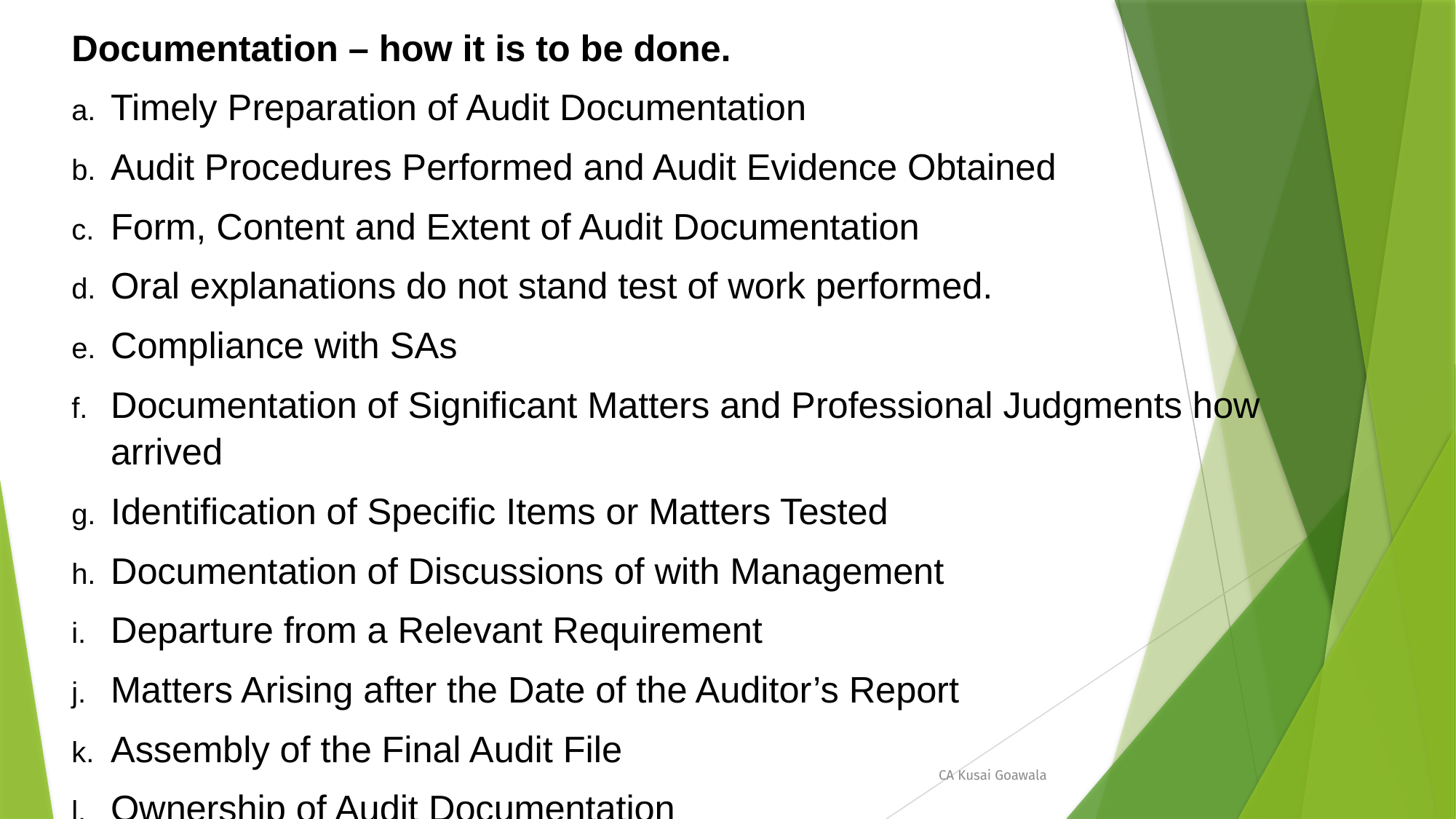

# Documentation – how it is to be done.
Timely Preparation of Audit Documentation
Audit Procedures Performed and Audit Evidence Obtained
Form, Content and Extent of Audit Documentation
Oral explanations do not stand test of work performed.
Compliance with SAs
Documentation of Significant Matters and Professional Judgments how arrived
Identification of Specific Items or Matters Tested
Documentation of Discussions of with Management
Departure from a Relevant Requirement
Matters Arising after the Date of the Auditor’s Report
Assembly of the Final Audit File
Ownership of Audit Documentation

CA Kusai Goawala